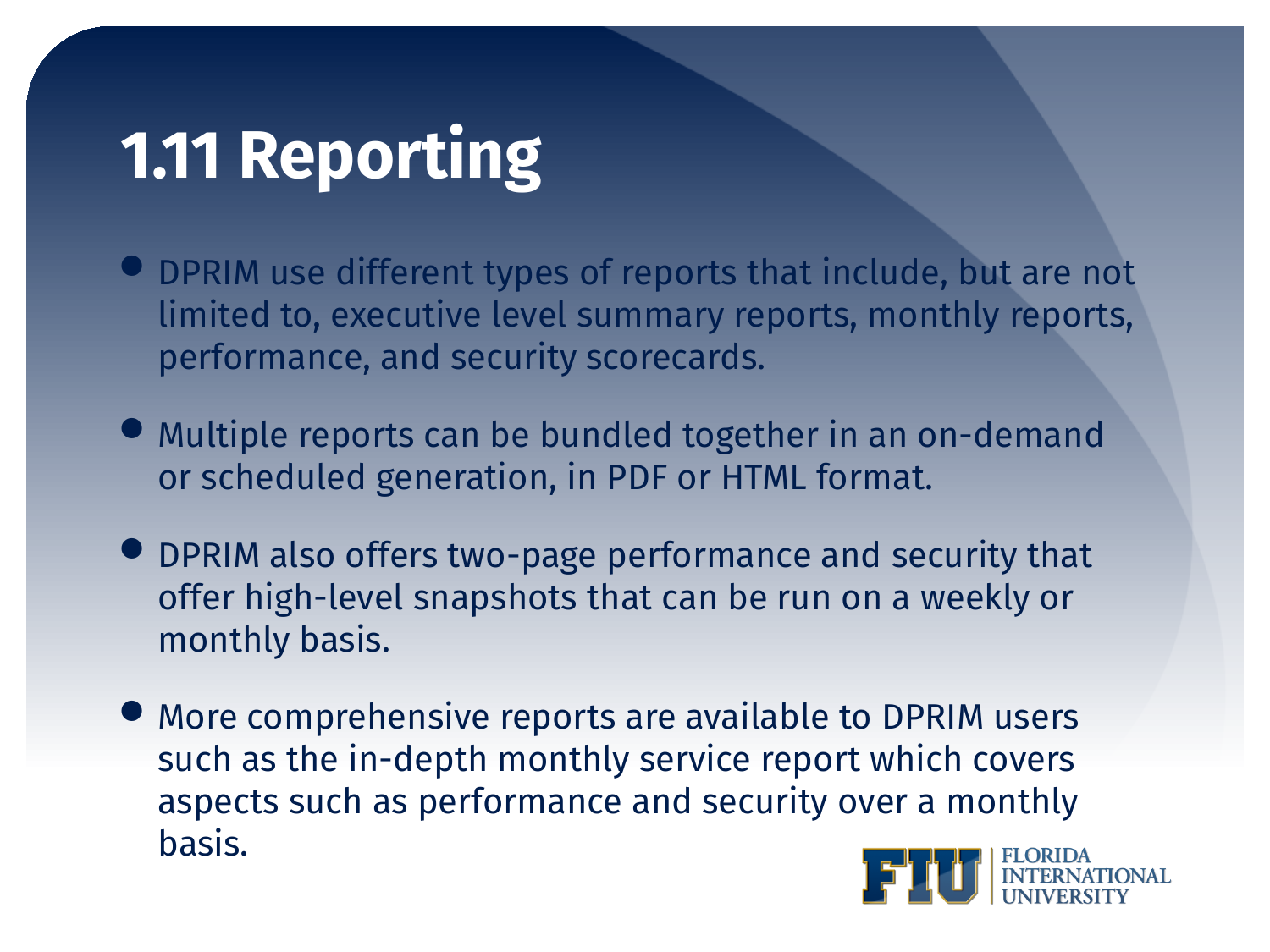

# 1.11 Reporting
DPRIM use different types of reports that include, but are not limited to, executive level summary reports, monthly reports, performance, and security scorecards.
Multiple reports can be bundled together in an on-demand or scheduled generation, in PDF or HTML format.
DPRIM also offers two-page performance and security that offer high-level snapshots that can be run on a weekly or monthly basis.
More comprehensive reports are available to DPRIM users such as the in-depth monthly service report which covers aspects such as performance and security over a monthly basis.